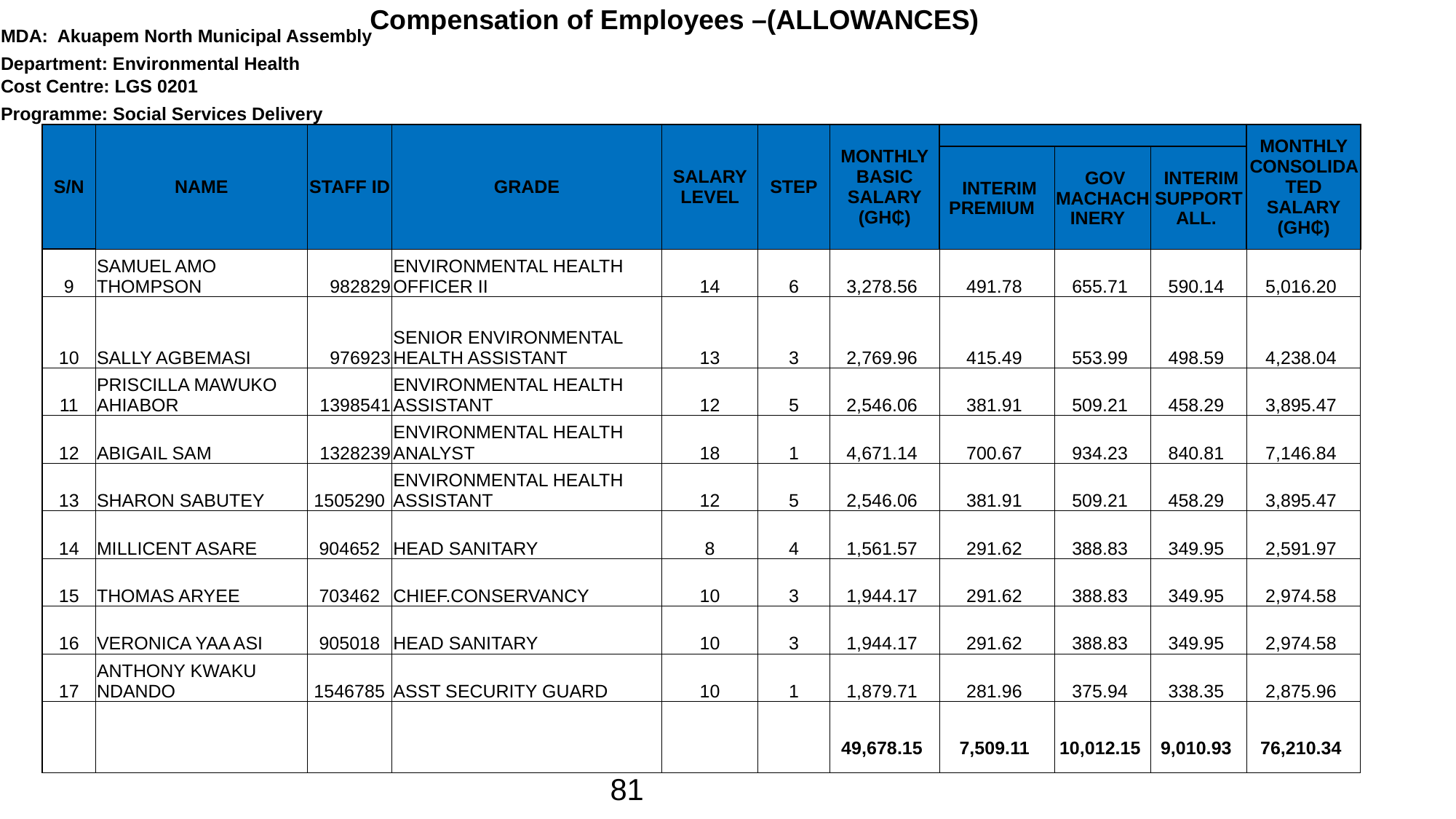

Compensation of Employees –(ALLOWANCES)

| MDA: Akuapem North Municipal Assembly |
| --- |
| Department: Environmental Health |
| Cost Centre: LGS 0201 |
| Programme: Social Services Delivery |
| S/N | NAME | STAFF ID | GRADE | SALARY LEVEL | STEP | MONTHLY BASIC SALARY (GH₵) |  |  |  | MONTHLY CONSOLIDATED SALARY (GH₵) |
| --- | --- | --- | --- | --- | --- | --- | --- | --- | --- | --- |
|  |  |  |  |  |  |  | INTERIM PREMIUM | GOV MACHACHINERY | INTERIM SUPPORT ALL. |  |
| 9 | SAMUEL AMO THOMPSON | 982829 | ENVIRONMENTAL HEALTH OFFICER II | 14 | 6 | 3,278.56 | 491.78 | 655.71 | 590.14 | 5,016.20 |
| 10 | SALLY AGBEMASI | 976923 | SENIOR ENVIRONMENTAL HEALTH ASSISTANT | 13 | 3 | 2,769.96 | 415.49 | 553.99 | 498.59 | 4,238.04 |
| 11 | PRISCILLA MAWUKO AHIABOR | 1398541 | ENVIRONMENTAL HEALTH ASSISTANT | 12 | 5 | 2,546.06 | 381.91 | 509.21 | 458.29 | 3,895.47 |
| 12 | ABIGAIL SAM | 1328239 | ENVIRONMENTAL HEALTH ANALYST | 18 | 1 | 4,671.14 | 700.67 | 934.23 | 840.81 | 7,146.84 |
| 13 | SHARON SABUTEY | 1505290 | ENVIRONMENTAL HEALTH ASSISTANT | 12 | 5 | 2,546.06 | 381.91 | 509.21 | 458.29 | 3,895.47 |
| 14 | MILLICENT ASARE | 904652 | HEAD SANITARY | 8 | 4 | 1,561.57 | 291.62 | 388.83 | 349.95 | 2,591.97 |
| 15 | THOMAS ARYEE | 703462 | CHIEF.CONSERVANCY | 10 | 3 | 1,944.17 | 291.62 | 388.83 | 349.95 | 2,974.58 |
| 16 | VERONICA YAA ASI | 905018 | HEAD SANITARY | 10 | 3 | 1,944.17 | 291.62 | 388.83 | 349.95 | 2,974.58 |
| 17 | ANTHONY KWAKU NDANDO | 1546785 | ASST SECURITY GUARD | 10 | 1 | 1,879.71 | 281.96 | 375.94 | 338.35 | 2,875.96 |
|  | TOTAL TTTTTTTTTTOTA TT | TT | T |  |  | 49,678.15 | 7,509.11 | 10,012.15 | 9,010.93 | 76,210.34 |

81